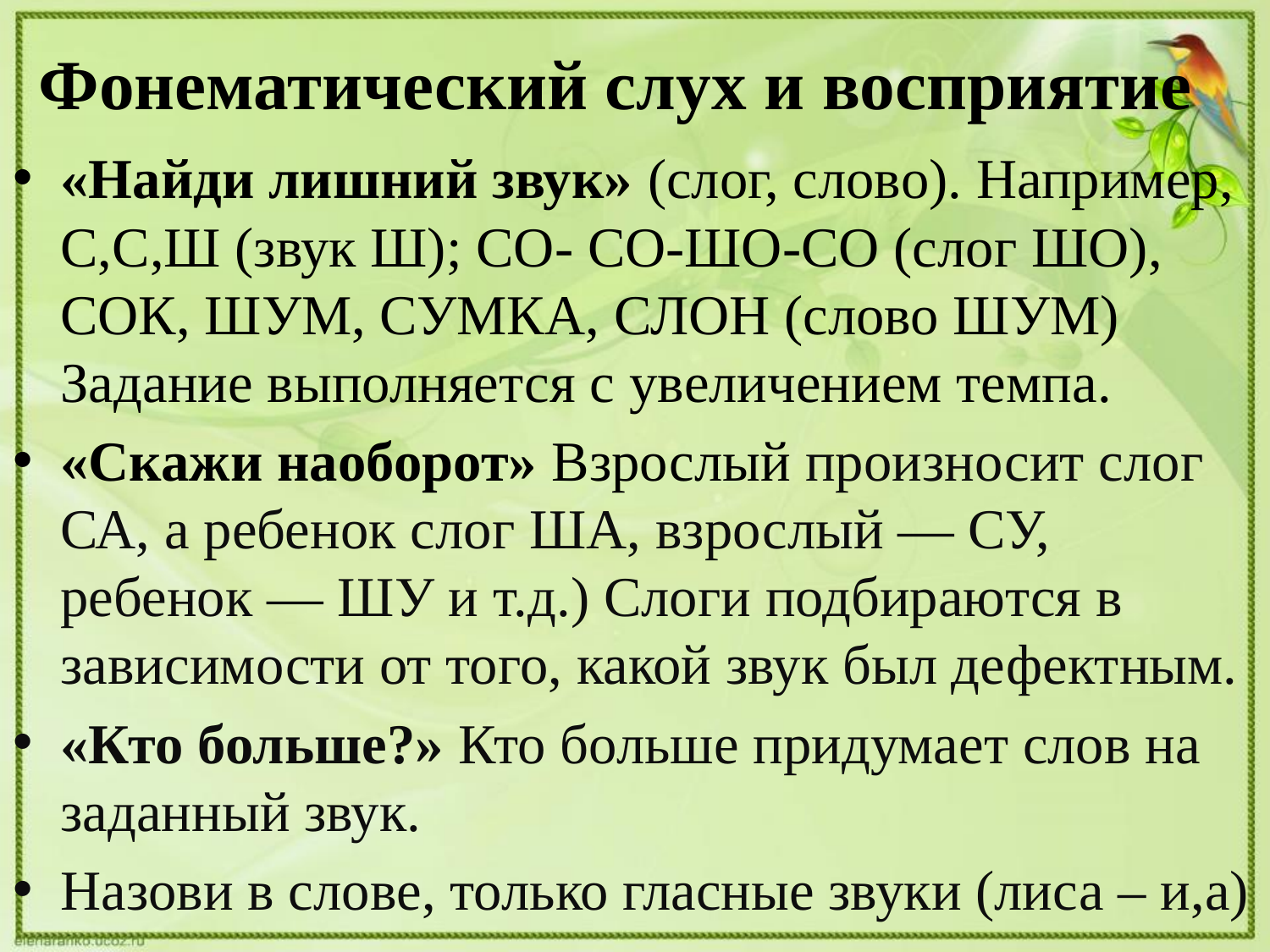

# Фонематический слух и восприятие
«Найди лишний звук» (слог, слово). Например, С,С,Ш (звук Ш); СО- СО-ШО-СО (слог ШО), СОК, ШУМ, СУМКА, СЛОН (слово ШУМ) Задание выполняется с увеличением темпа.
«Скажи наоборот» Взрослый произносит слог СА, а ребенок слог ША, взрослый — СУ, ребенок — ШУ и т.д.) Слоги подбираются в зависимости от того, какой звук был дефектным.
«Кто больше?» Кто больше придумает слов на заданный звук.
Назови в слове, только гласные звуки (лиса – и,а)